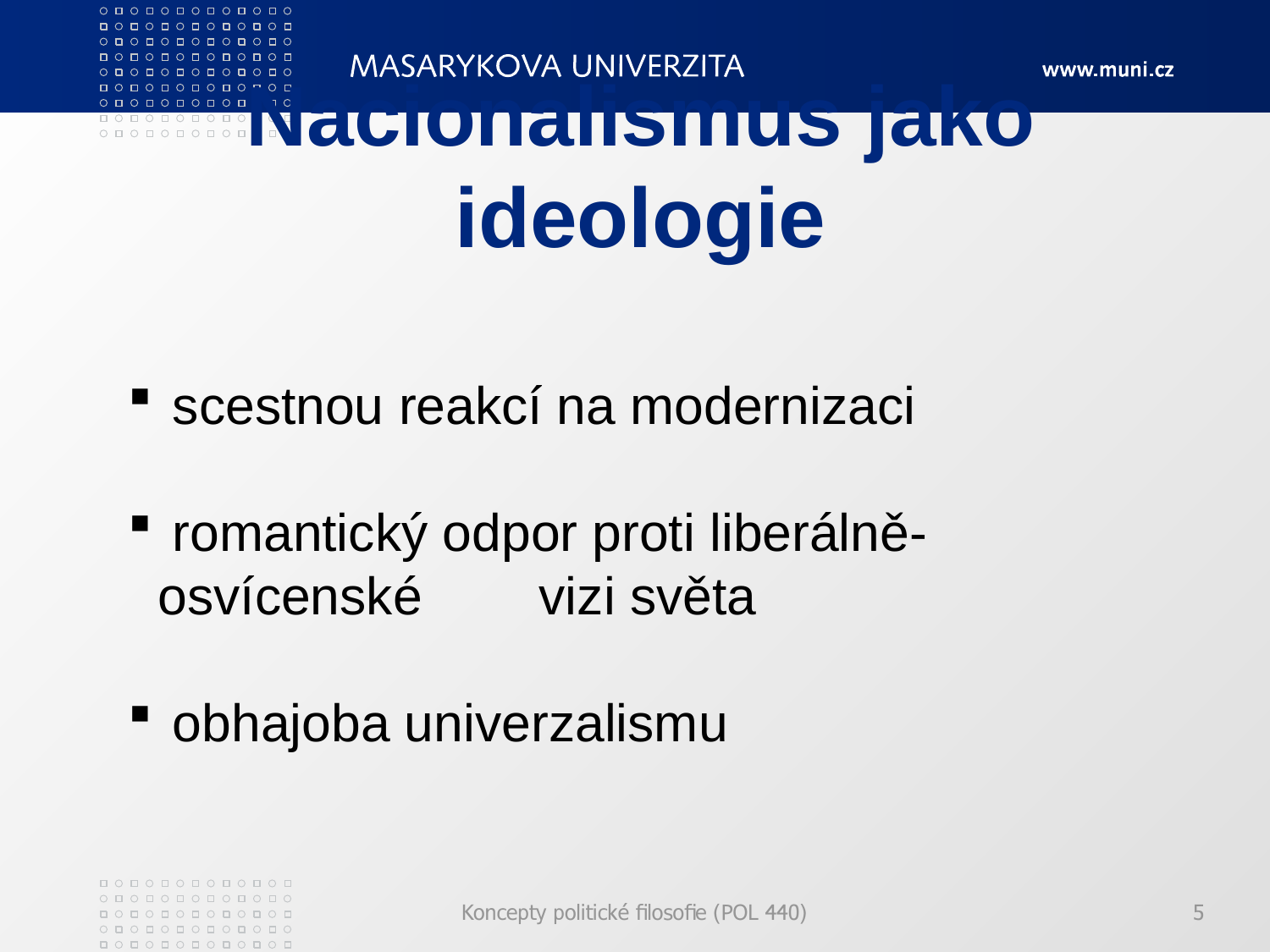

# Nacionalismus jako ideologie
 scestnou reakcí na modernizaci

 romantický odpor proti liberálně-osvícenské 	vizi světa

 obhajoba univerzalismu
Koncepty politické filosofie (POL 440)
5